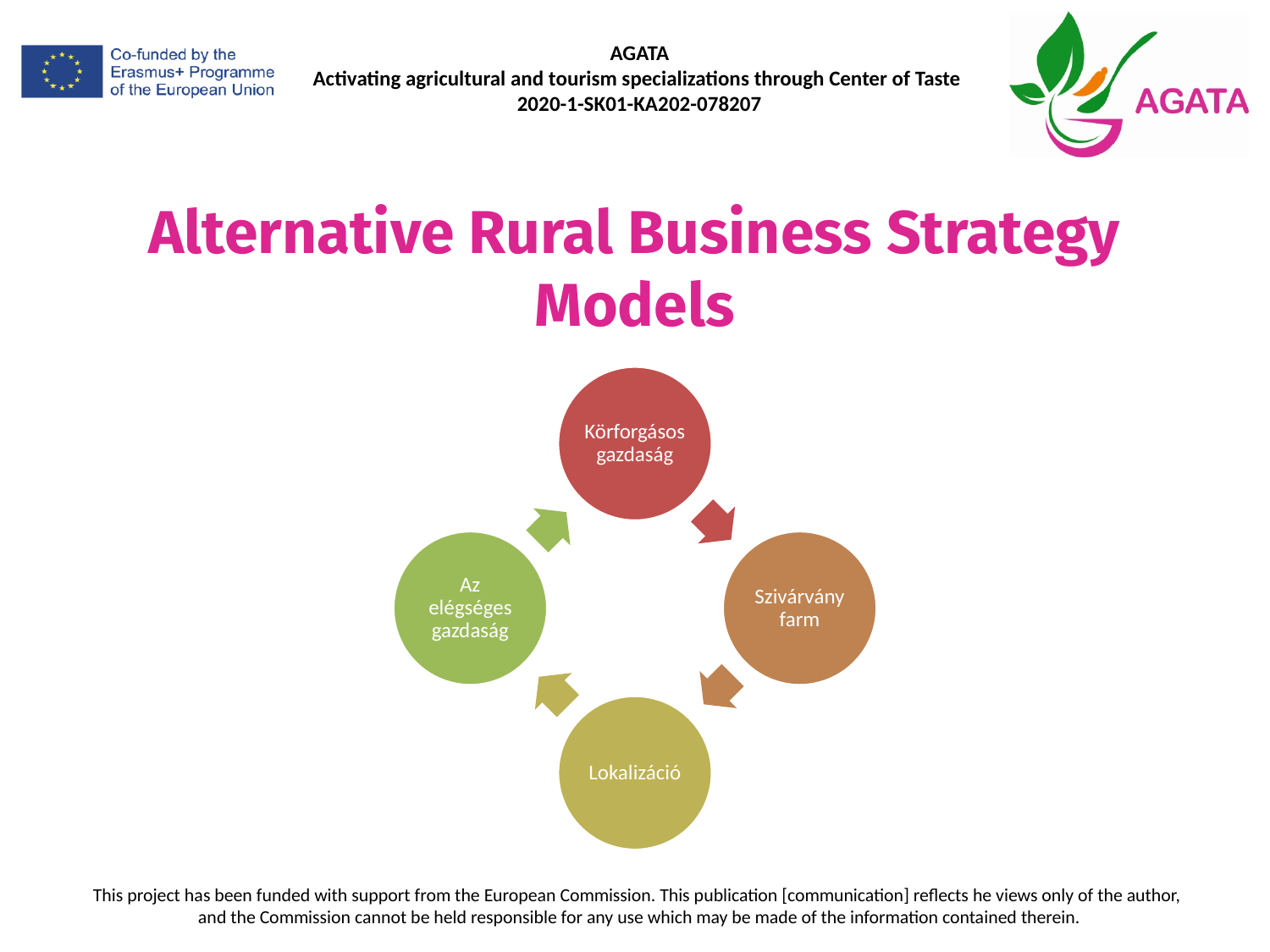

# Alternative Rural Business Strategy Models
Körforgásos gazdaság

Szivárvány farm

Lokalizáció

Az elégséges gazdaság